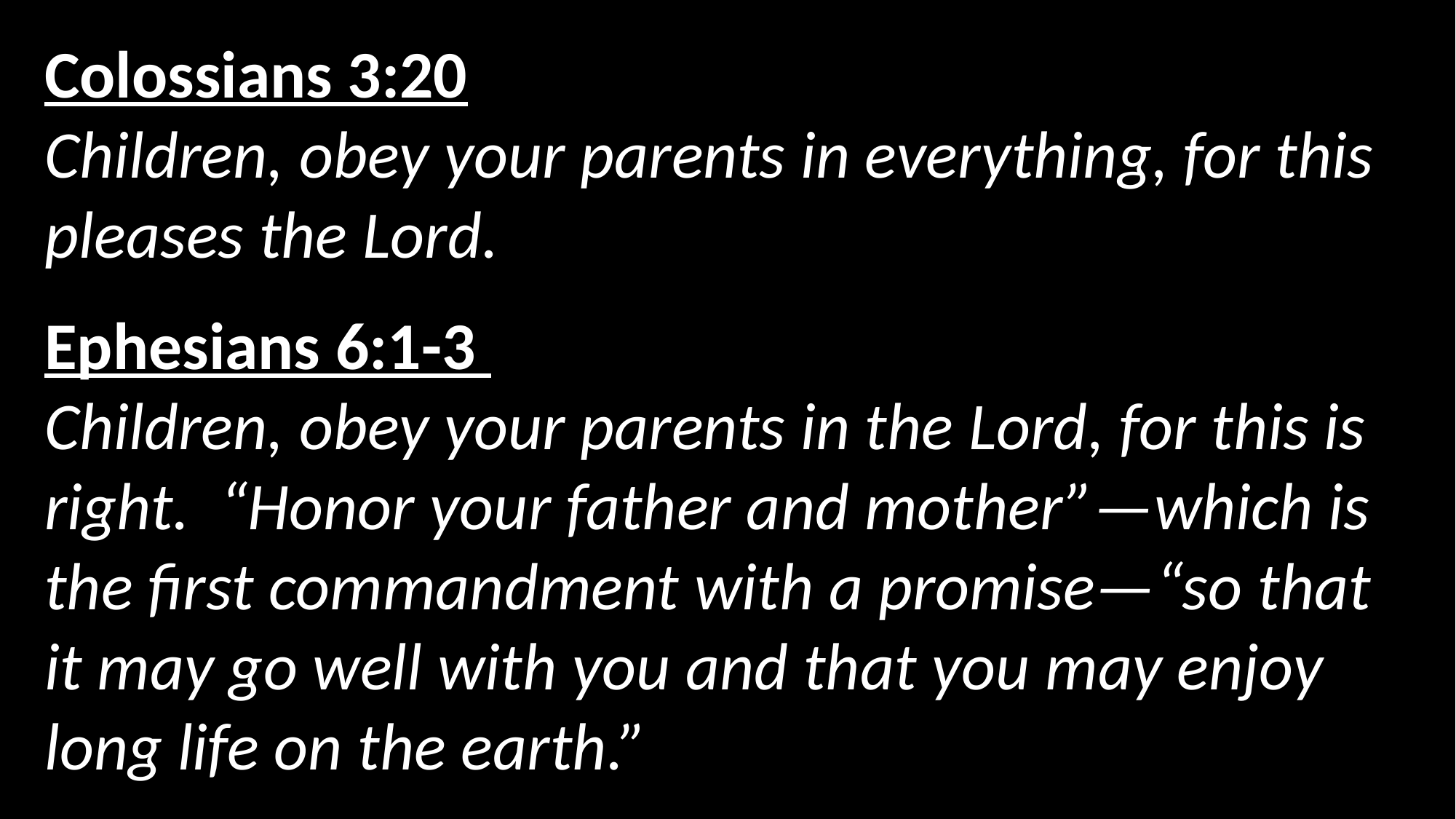

Colossians 3:20
Children, obey your parents in everything, for this pleases the Lord.
Ephesians 6:1-3
Children, obey your parents in the Lord, for this is right.  “Honor your father and mother”—which is the first commandment with a promise—“so that it may go well with you and that you may enjoy long life on the earth.”